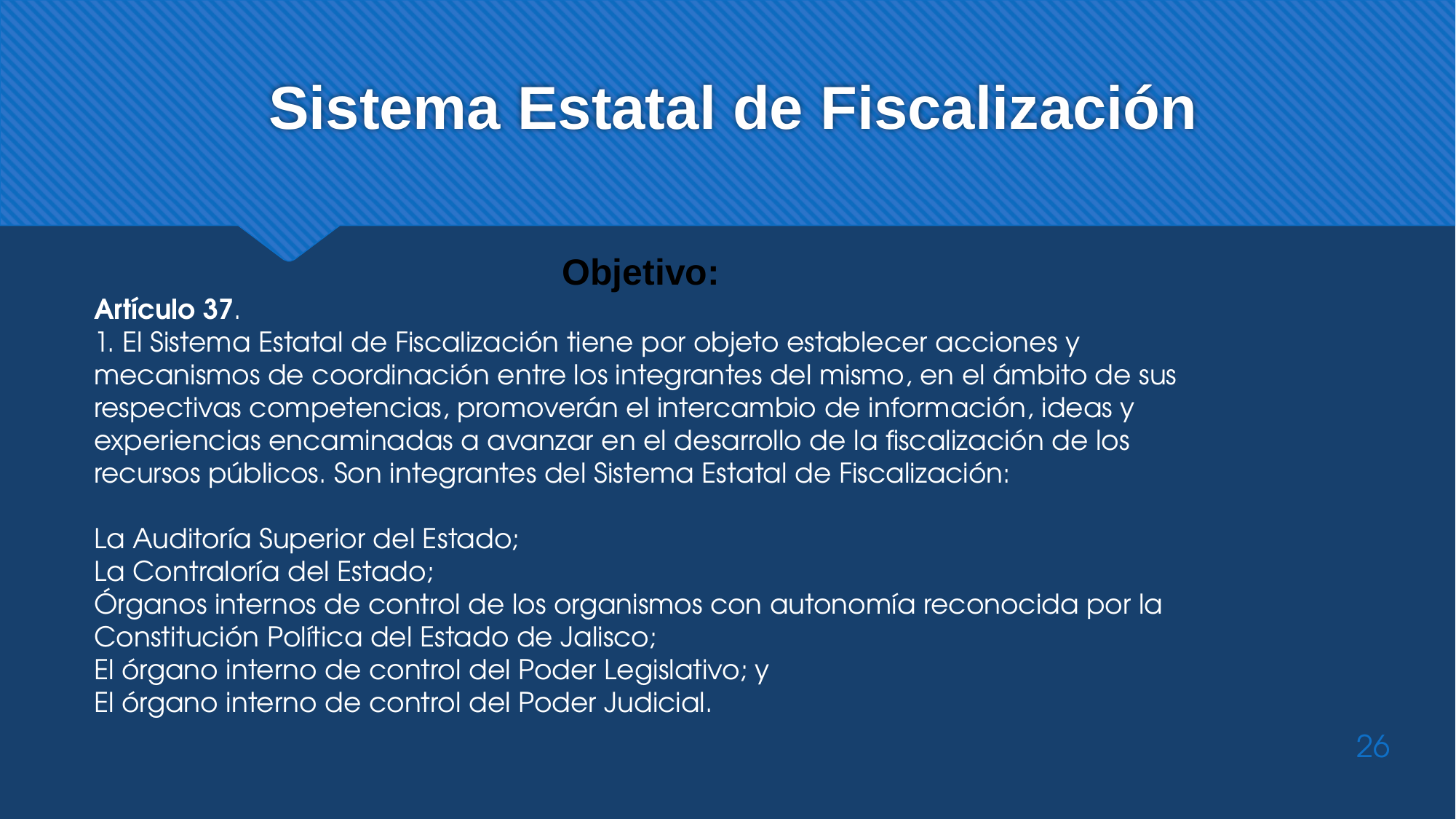

# Sistema Estatal de Fiscalización
Objetivo:
Artículo 37.
1. El Sistema Estatal de Fiscalización tiene por objeto establecer acciones y mecanismos de coordinación entre los integrantes del mismo, en el ámbito de sus respectivas competencias, promoverán el intercambio de información, ideas y experiencias encaminadas a avanzar en el desarrollo de la fiscalización de los recursos públicos. Son integrantes del Sistema Estatal de Fiscalización:

La Auditoría Superior del Estado;
La Contraloría del Estado;
Órganos internos de control de los organismos con autonomía reconocida por la Constitución Política del Estado de Jalisco;
El órgano interno de control del Poder Legislativo; y
El órgano interno de control del Poder Judicial.

26